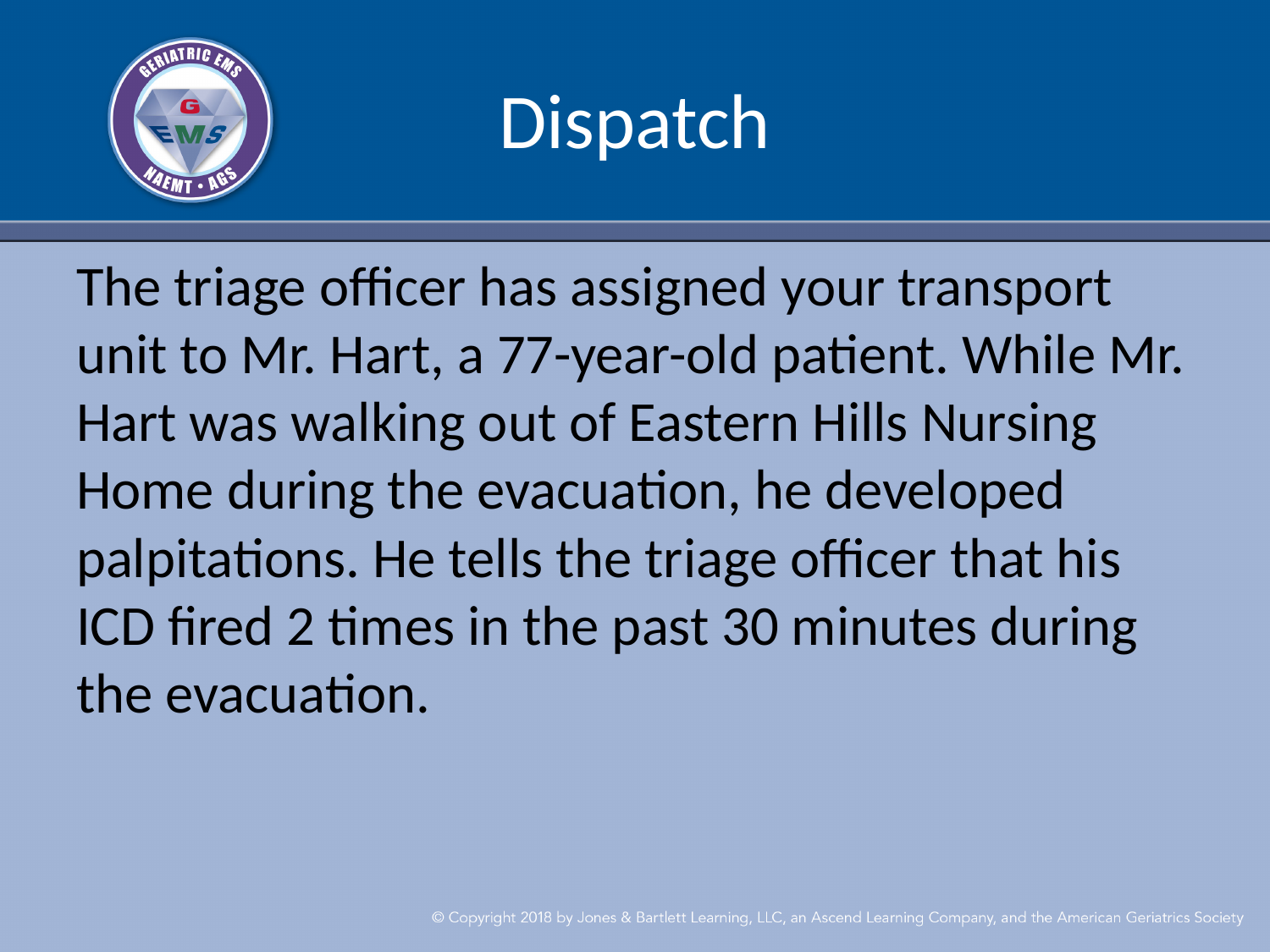

# Dispatch
The triage officer has assigned your transport unit to Mr. Hart, a 77-year-old patient. While Mr. Hart was walking out of Eastern Hills Nursing Home during the evacuation, he developed palpitations. He tells the triage officer that his ICD fired 2 times in the past 30 minutes during the evacuation.